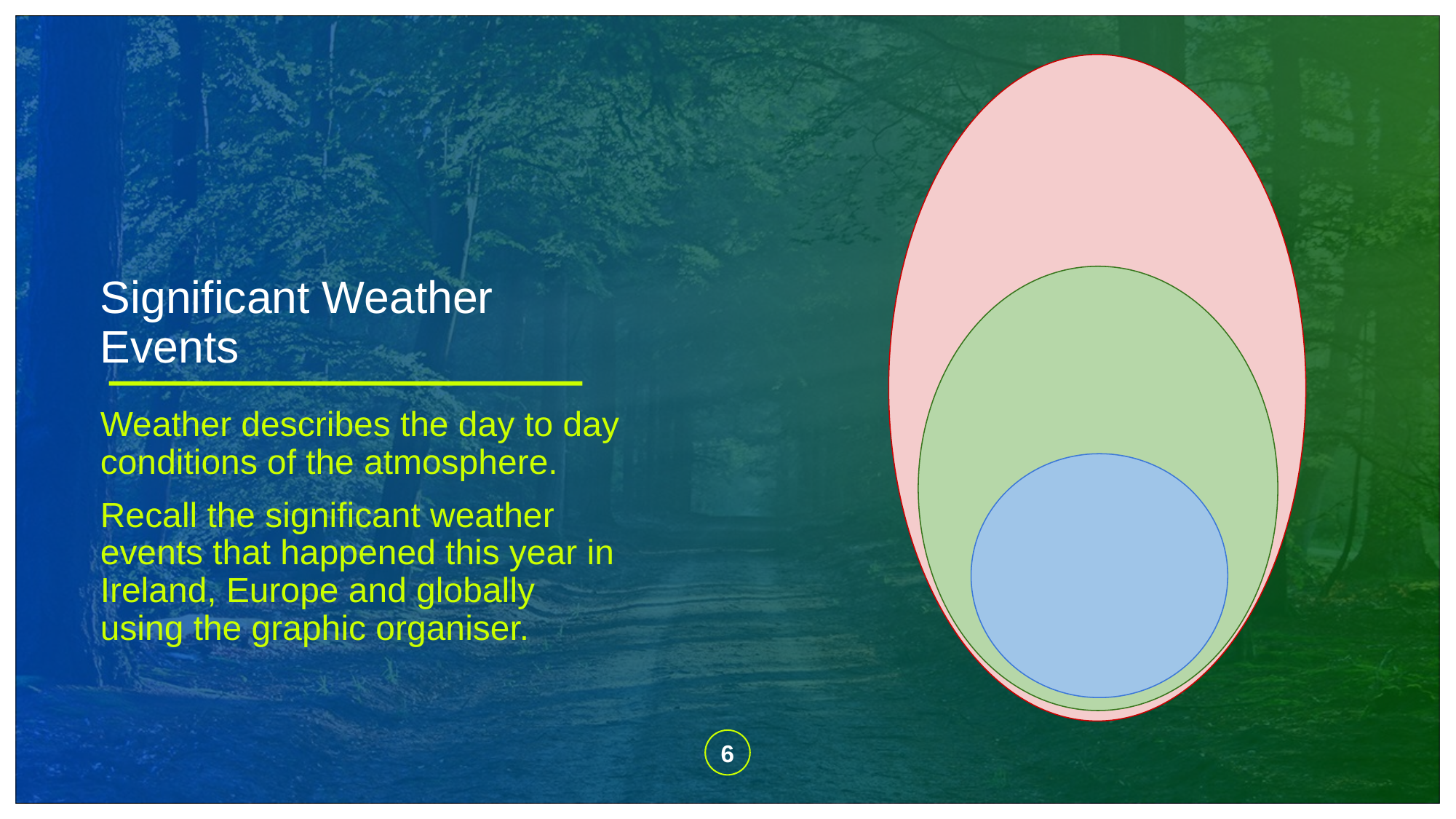

# Significant Weather Events

Weather describes the day to day conditions of the atmosphere.
Recall the significant weather events that happened this year in Ireland, Europe and globally using the graphic organiser.

6